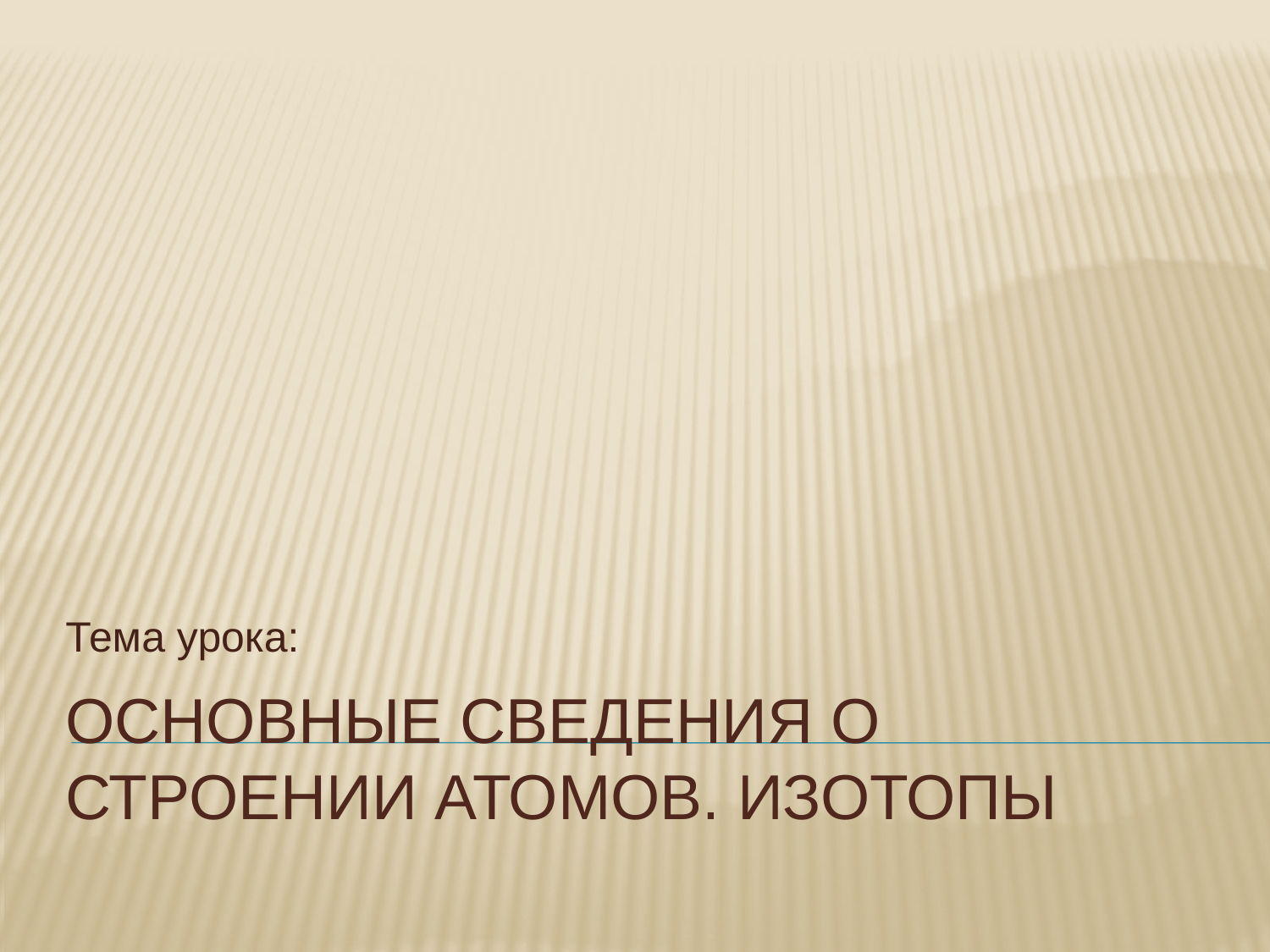

Тема урока:
# Основные сведения о строении атомов. Изотопы